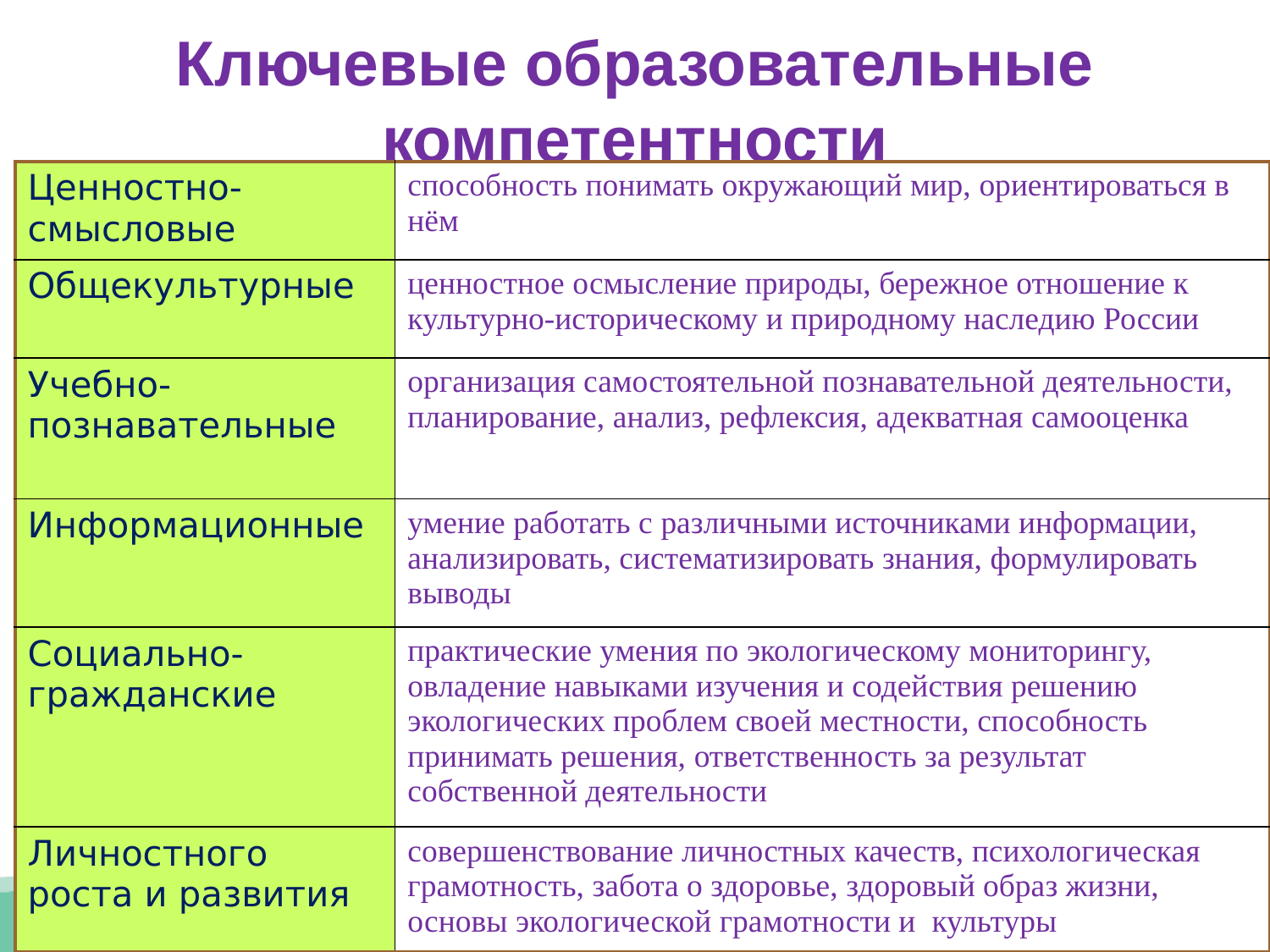

# Ключевые образовательные компетентности
| Ценностно-смысловые | способность понимать окружающий мир, ориентироваться в нём |
| --- | --- |
| Общекультурные | ценностное осмысление природы, бережное отношение к культурно-историческому и природному наследию России |
| Учебно-познавательные | организация самостоятельной познавательной деятельности, планирование, анализ, рефлексия, адекватная самооценка |
| Информационные | умение работать с различными источниками информации, анализировать, систематизировать знания, формулировать выводы |
| Социально-гражданские | практические умения по экологическому мониторингу, овладение навыками изучения и содействия решению экологических проблем своей местности, способность принимать решения, ответственность за результат собственной деятельности |
| Личностного роста и развития | совершенствование личностных качеств, психологическая грамотность, забота о здоровье, здоровый образ жизни, основы экологической грамотности и культуры |